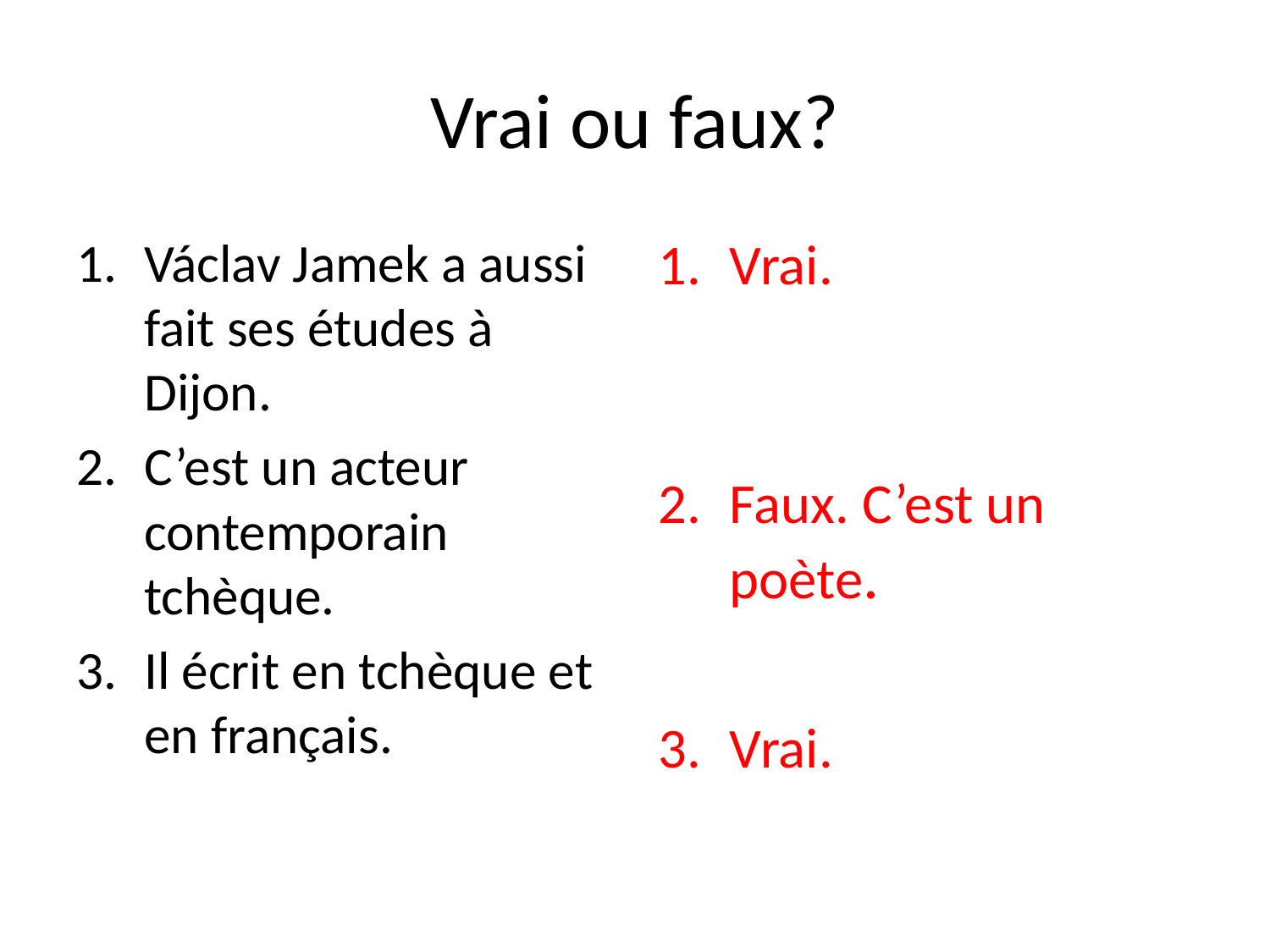

# Vrai ou faux?
Václav Jamek a aussi fait ses études à Dijon.
C’est un acteur contemporain tchèque.
Il écrit en tchèque et  en français.

Vrai.

Faux. C’est un poète.

Vrai.